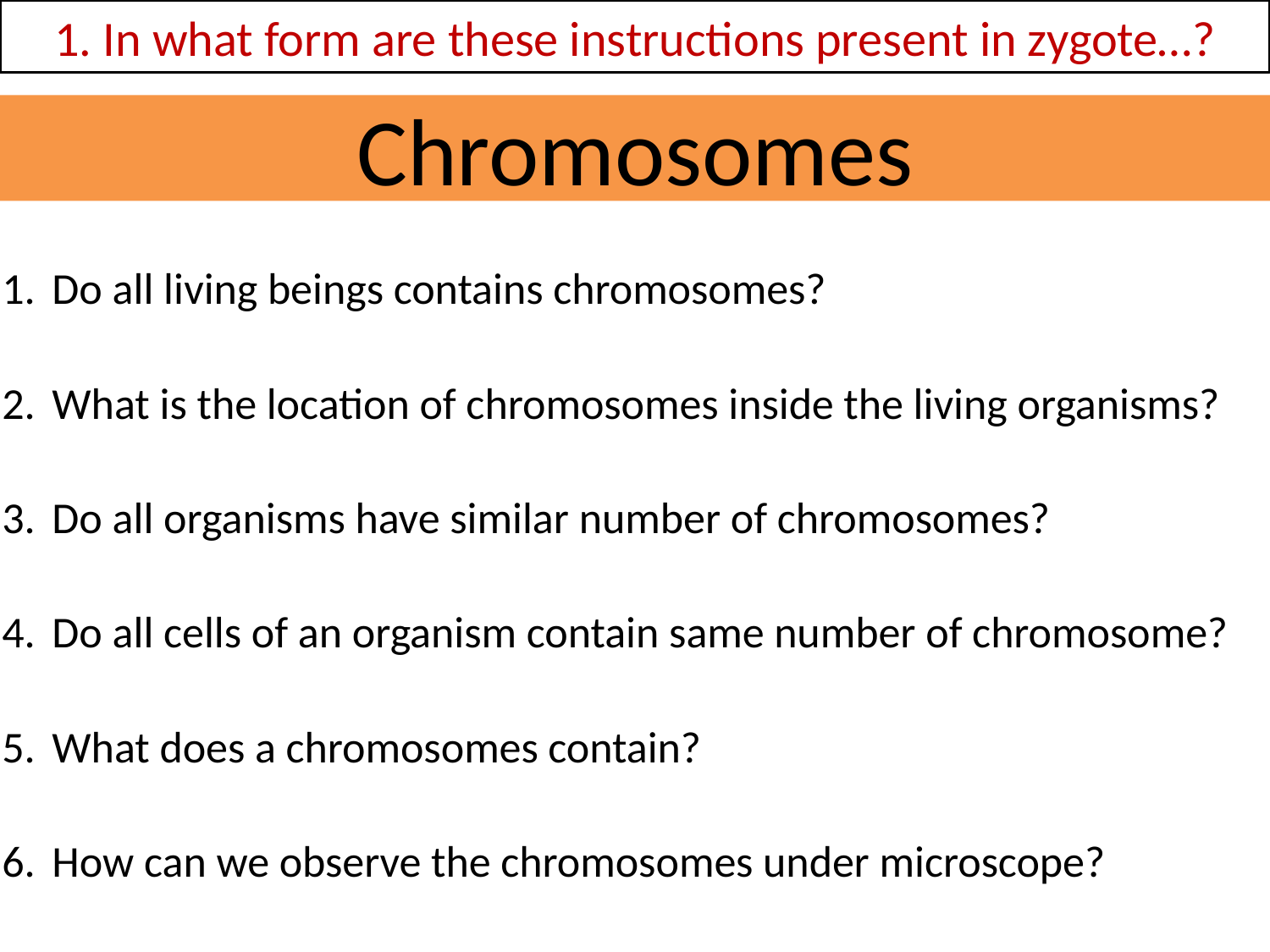

1. In what form are these instructions present in zygote…?
Chromosomes
Do all living beings contains chromosomes?
What is the location of chromosomes inside the living organisms?
Do all organisms have similar number of chromosomes?
Do all cells of an organism contain same number of chromosome?
What does a chromosomes contain?
How can we observe the chromosomes under microscope?